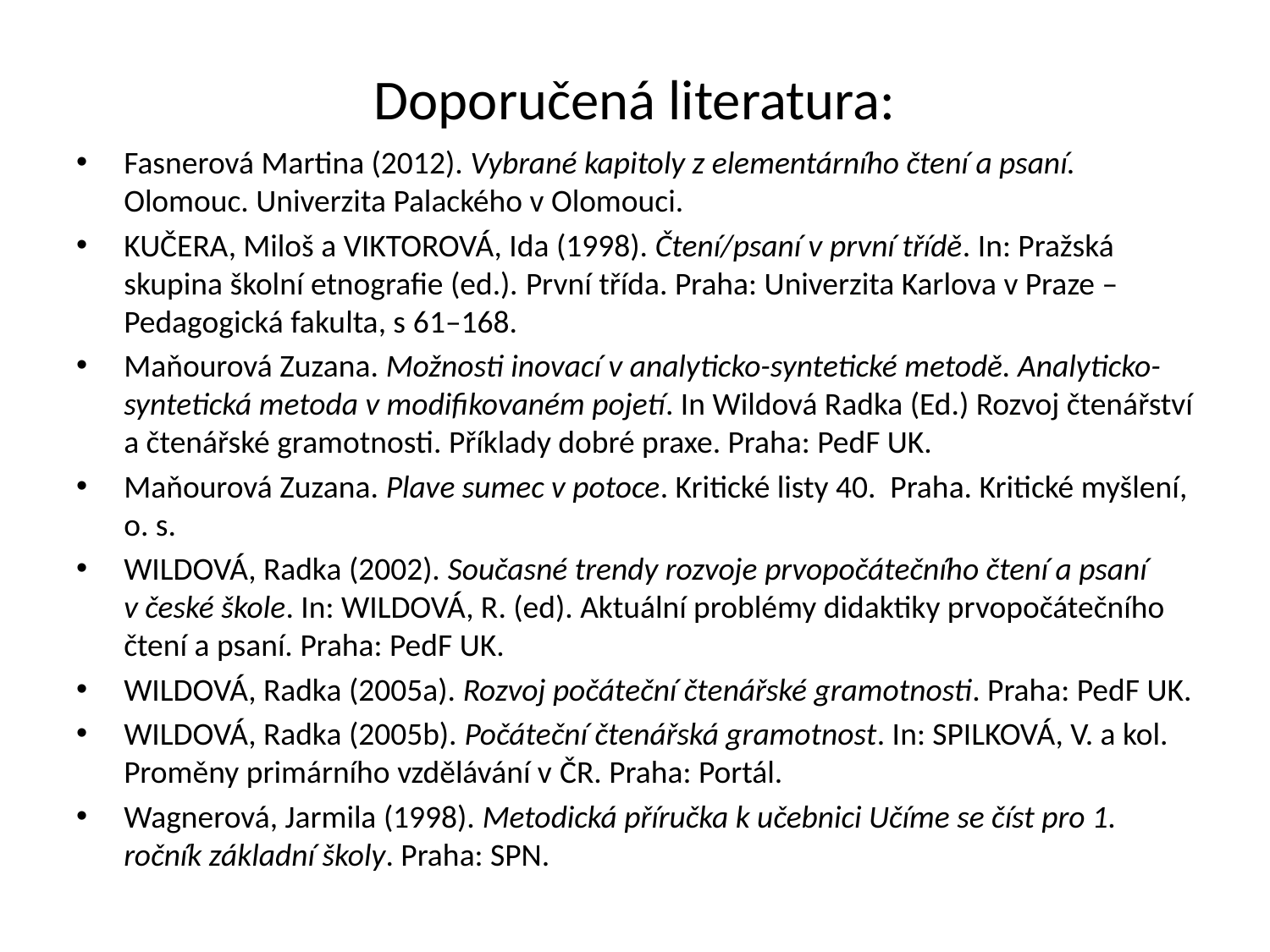

# Doporučená literatura:
Fasnerová Martina (2012). Vybrané kapitoly z elementárního čtení a psaní. Olomouc. Univerzita Palackého v Olomouci.
KUČERA, Miloš a VIKTOROVÁ, Ida (1998). Čtení/psaní v první třídě. In: Pražská skupina školní etnografie (ed.). První třída. Praha: Univerzita Karlova v Praze – Pedagogická fakulta, s 61–168.
Maňourová Zuzana. Možnosti inovací v analyticko-syntetické metodě. Analyticko-syntetická metoda v modifikovaném pojetí. In Wildová Radka (Ed.) Rozvoj čtenářství a čtenářské gramotnosti. Příklady dobré praxe. Praha: PedF UK.
Maňourová Zuzana. Plave sumec v potoce. Kritické listy 40.  Praha. Kritické myšlení, o. s.
WILDOVÁ, Radka (2002). Současné trendy rozvoje prvopočátečního čtení a psaní v české škole. In: WILDOVÁ, R. (ed). Aktuální problémy didaktiky prvopočátečního čtení a psaní. Praha: PedF UK.
WILDOVÁ, Radka (2005a). Rozvoj počáteční čtenářské gramotnosti. Praha: PedF UK.
WILDOVÁ, Radka (2005b). Počáteční čtenářská gramotnost. In: SPILKOVÁ, V. a kol. Proměny primárního vzdělávání v ČR. Praha: Portál.
Wagnerová, Jarmila (1998). Metodická příručka k učebnici Učíme se číst pro 1. ročník základní školy. Praha: SPN.